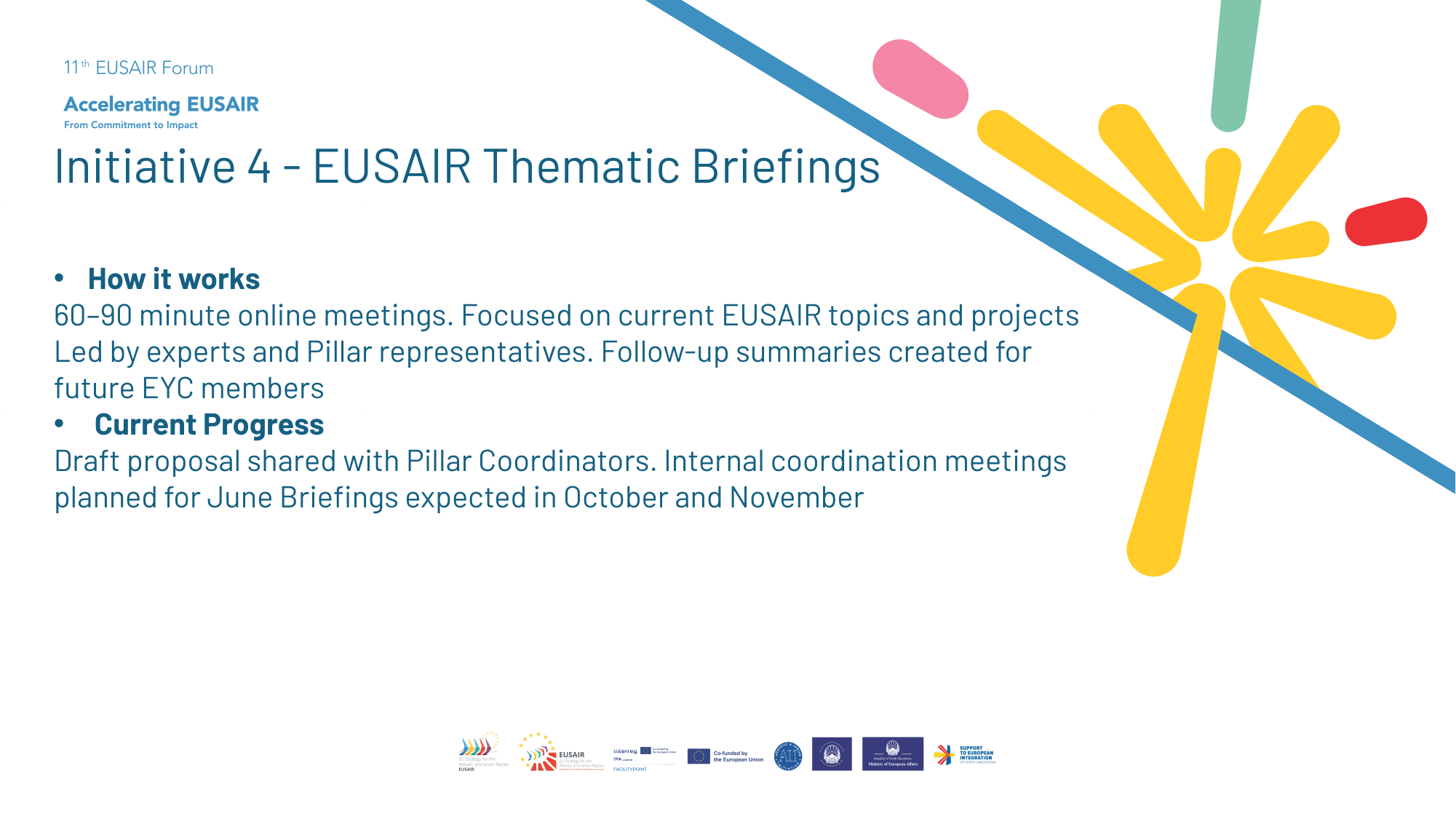

Initiative 4 - EUSAIR Thematic Briefings
How it works
60–90 minute online meetings. Focused on current EUSAIR topics and projects Led by experts and Pillar representatives. Follow-up summaries created for future EYC members
Current Progress
Draft proposal shared with Pillar Coordinators. Internal coordination meetings planned for June Briefings expected in October and November